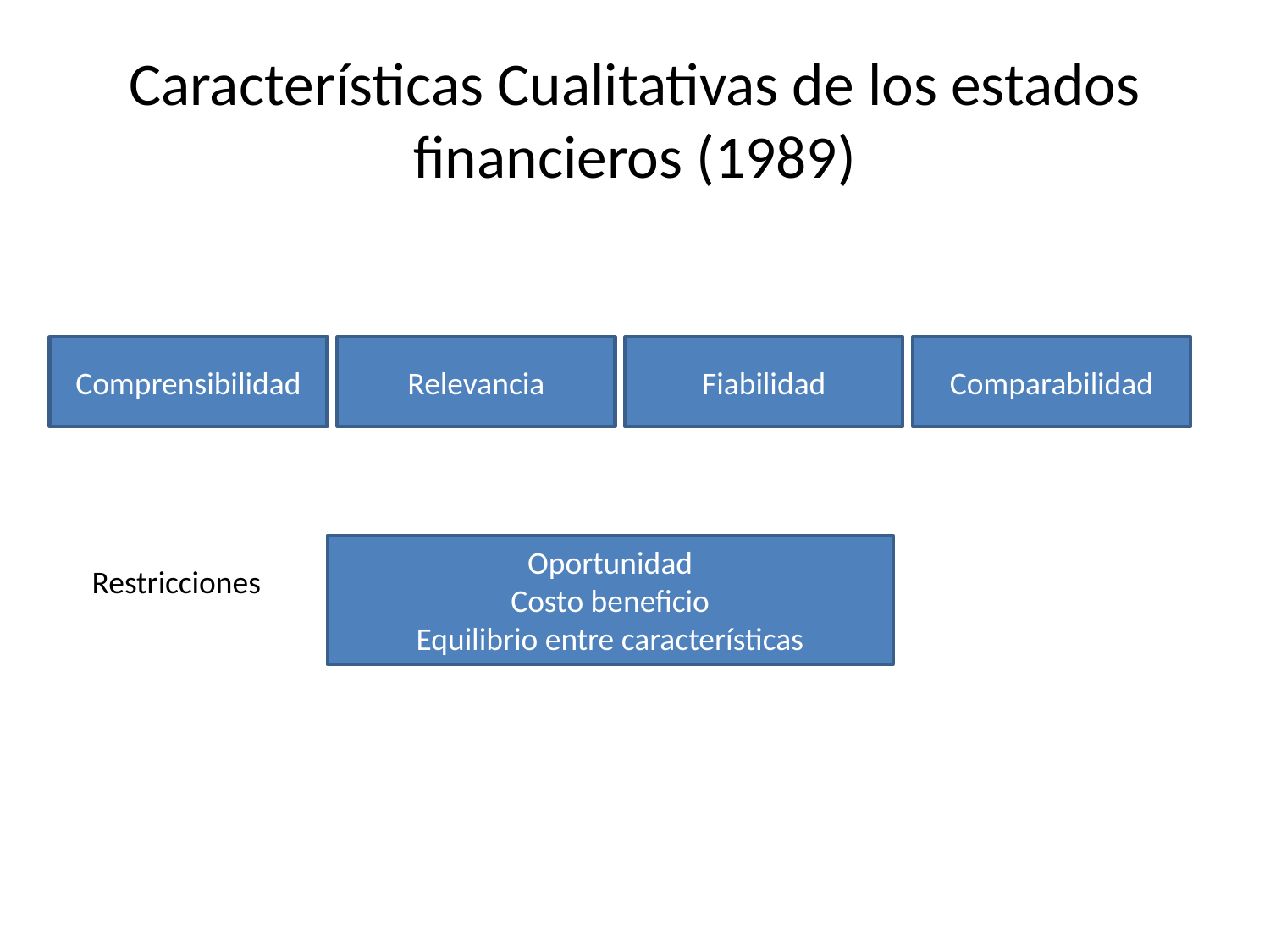

# Características Cualitativas de los estados financieros (1989)
Comprensibilidad
Relevancia
Fiabilidad
Comparabilidad
Oportunidad
Costo beneficio
Equilibrio entre características
Restricciones